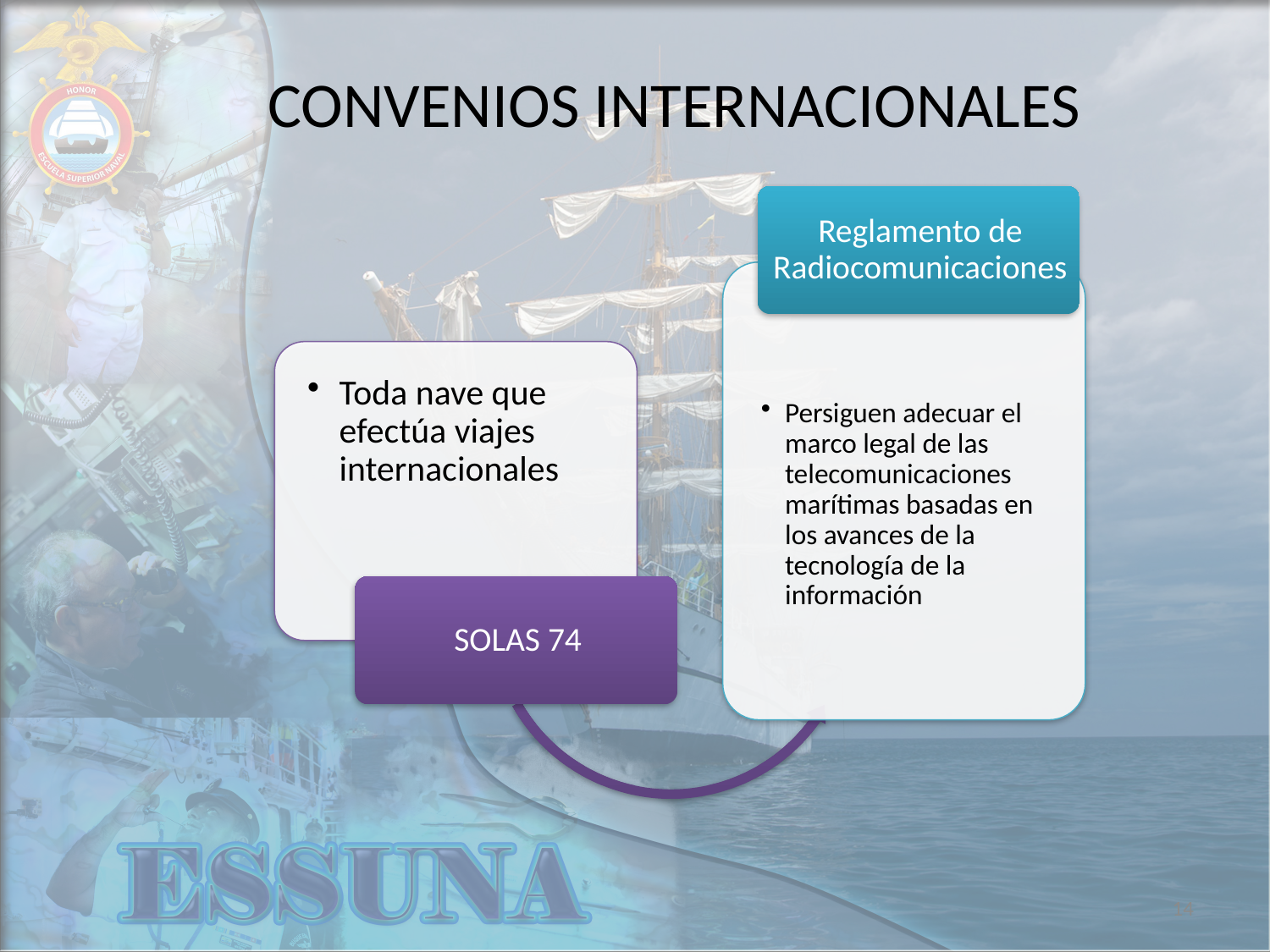

# CONVENIOS INTERNACIONALES
Toda nave que efectúa viajes internacionales
SOLAS 74
Persiguen adecuar el marco legal de las telecomunicaciones marítimas basadas en los avances de la tecnología de la información
Reglamento de Radiocomunicaciones

14